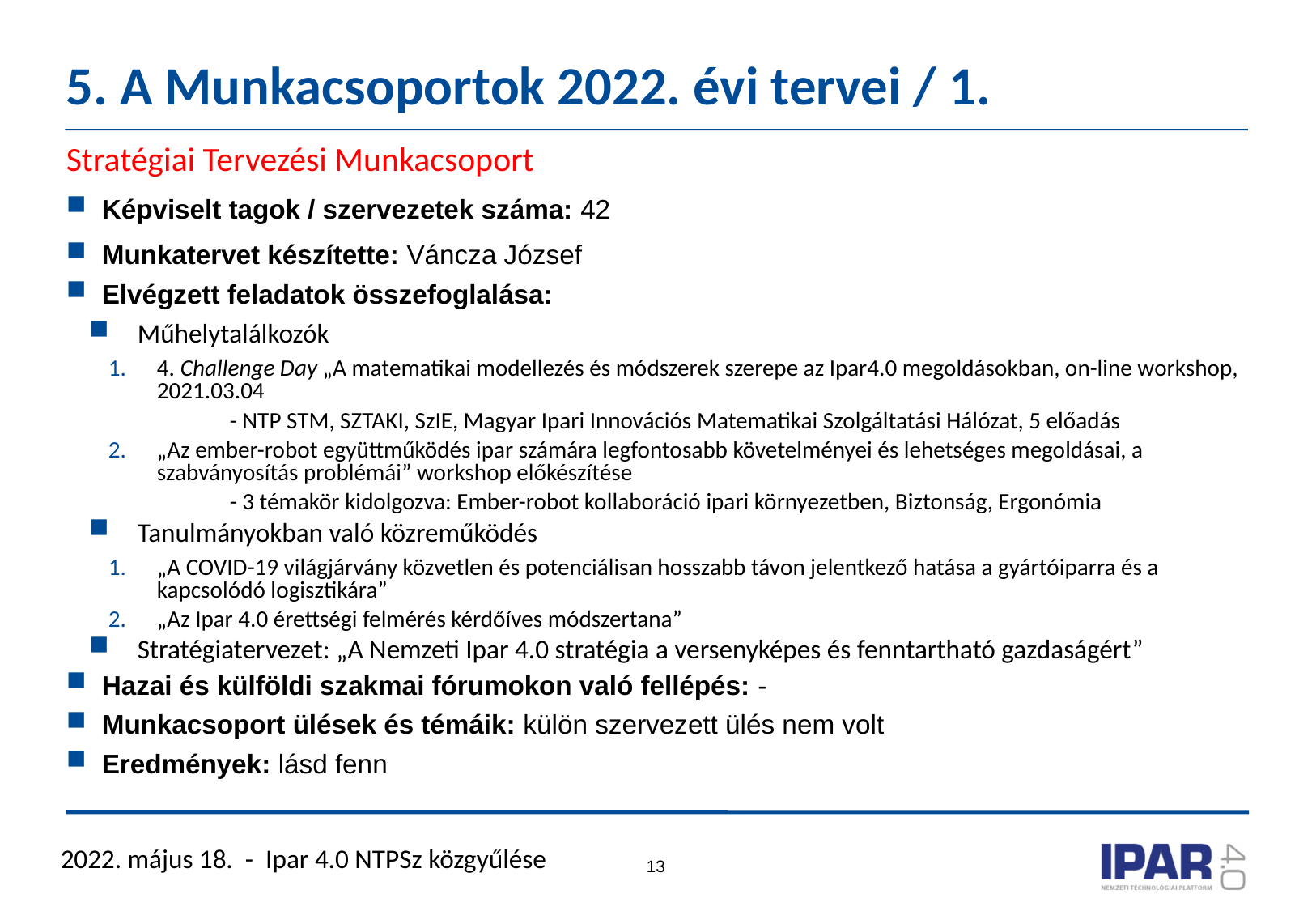

# 5. A Munkacsoportok 2022. évi tervei / 1.
Stratégiai Tervezési Munkacsoport
Képviselt tagok / szervezetek száma: 42
Munkatervet készítette: Váncza József
Elvégzett feladatok összefoglalása:
Műhelytalálkozók
4. Challenge Day „A matematikai modellezés és módszerek szerepe az Ipar4.0 megoldásokban, on-line workshop, 2021.03.04
	- NTP STM, SZTAKI, SzIE, Magyar Ipari Innovációs Matematikai Szolgáltatási Hálózat, 5 előadás
„Az ember-robot együttműködés ipar számára legfontosabb követelményei és lehetséges megoldásai, a szabványosítás problémái” workshop előkészítése
	- 3 témakör kidolgozva: Ember-robot kollaboráció ipari környezetben, Biztonság, Ergonómia
Tanulmányokban való közreműködés
„A COVID-19 világjárvány közvetlen és potenciálisan hosszabb távon jelentkező hatása a gyártóiparra és a kapcsolódó logisztikára”
„Az Ipar 4.0 érettségi felmérés kérdőíves módszertana”
Stratégiatervezet: „A Nemzeti Ipar 4.0 stratégia a versenyképes és fenntartható gazdaságért”
Hazai és külföldi szakmai fórumokon való fellépés: -
Munkacsoport ülések és témáik: külön szervezett ülés nem volt
Eredmények: lásd fenn